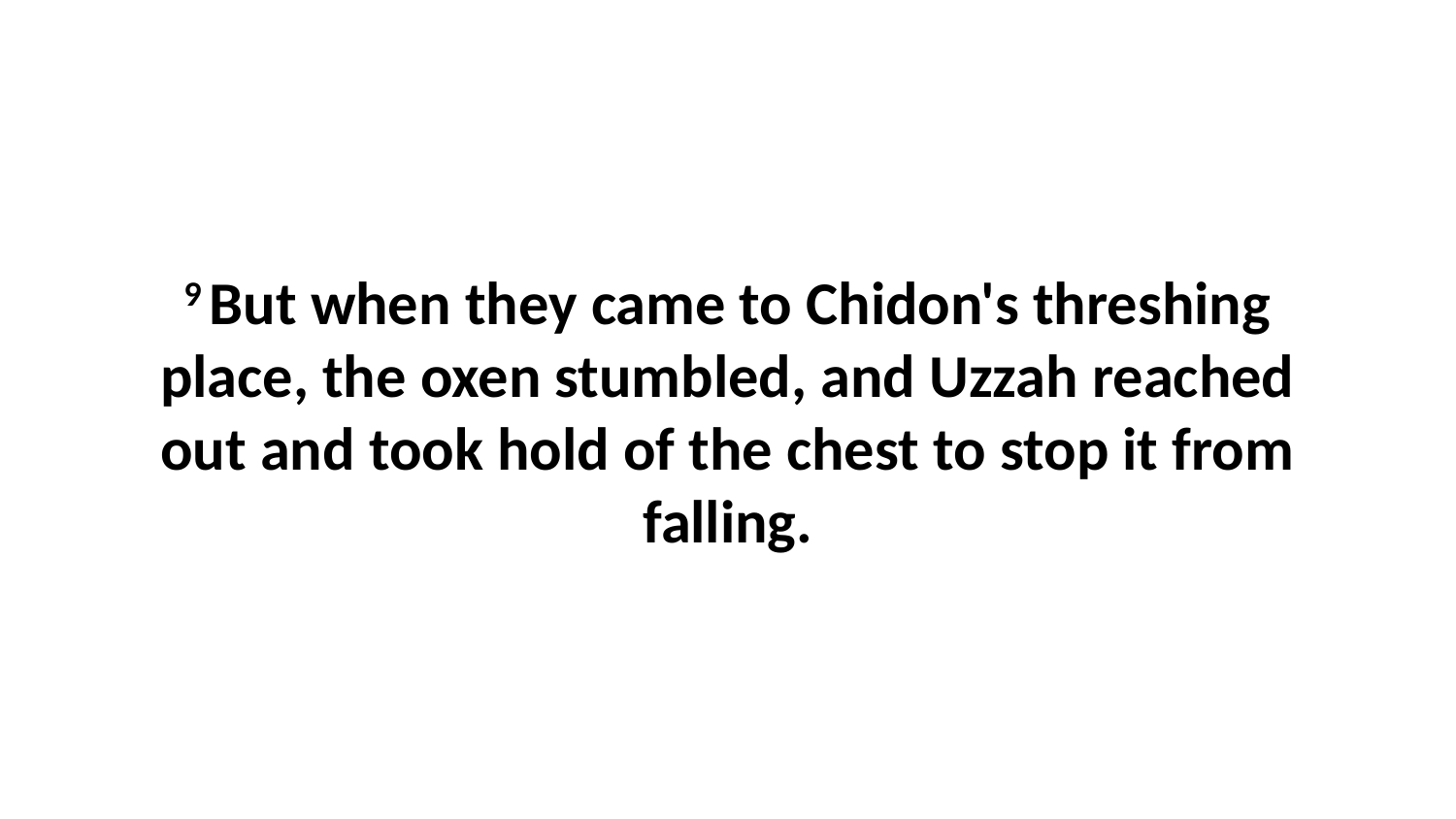

9 But when they came to Chidon's threshing place, the oxen stumbled, and Uzzah reached out and took hold of the chest to stop it from falling.